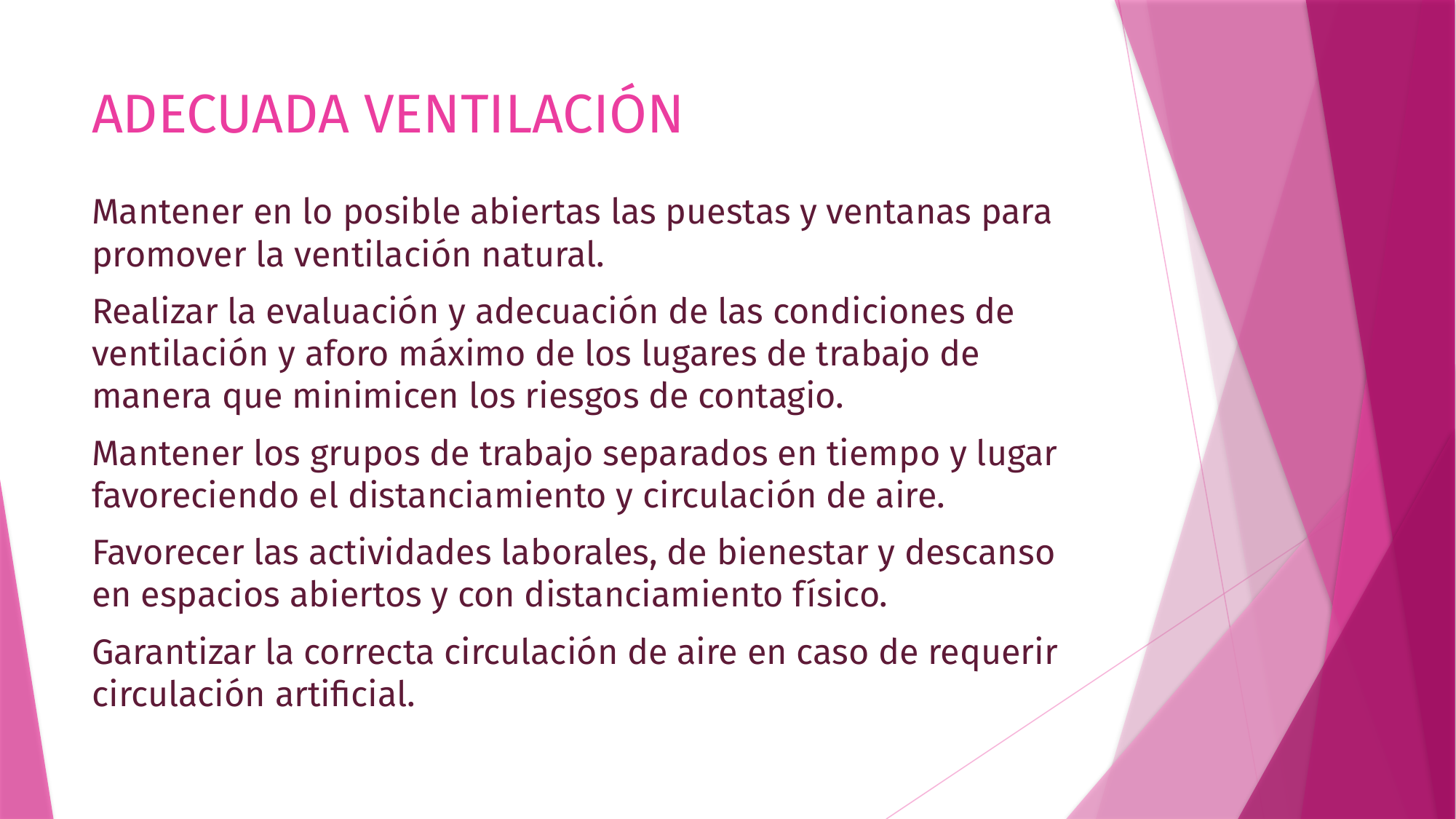

# ADECUADA VENTILACIÓN
Mantener en lo posible abiertas las puestas y ventanas para promover la ventilación natural.
Realizar la evaluación y adecuación de las condiciones de ventilación y aforo máximo de los lugares de trabajo de manera que minimicen los riesgos de contagio.
Mantener los grupos de trabajo separados en tiempo y lugar favoreciendo el distanciamiento y circulación de aire.
Favorecer las actividades laborales, de bienestar y descanso en espacios abiertos y con distanciamiento físico.
Garantizar la correcta circulación de aire en caso de requerir circulación artificial.